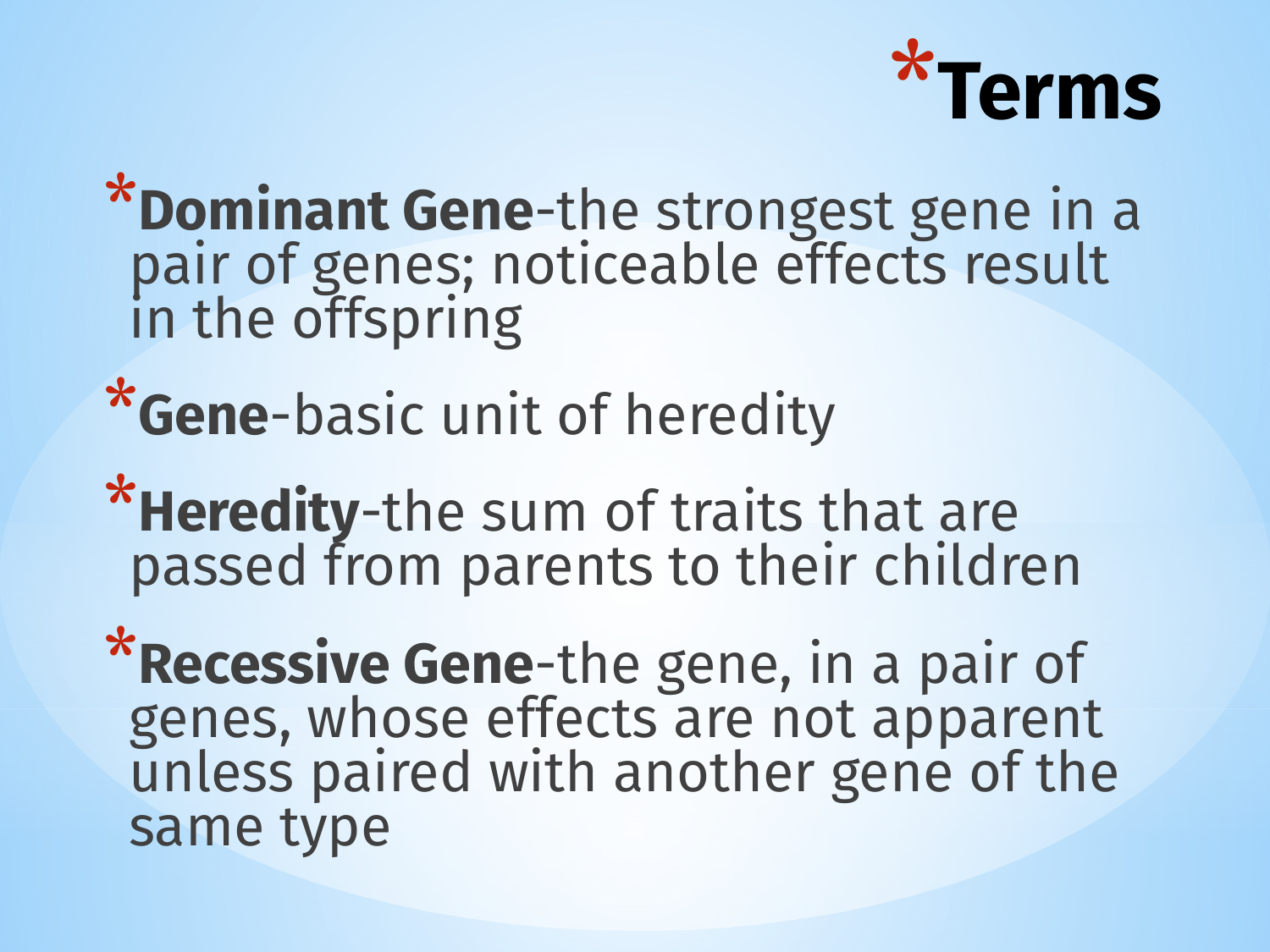

# Terms
Dominant Gene-the strongest gene in a pair of genes; noticeable effects result in the offspring

Gene-basic unit of heredity

Heredity-the sum of traits that are passed from parents to their children

Recessive Gene-the gene, in a pair of genes, whose effects are not apparent unless paired with another gene of the same type